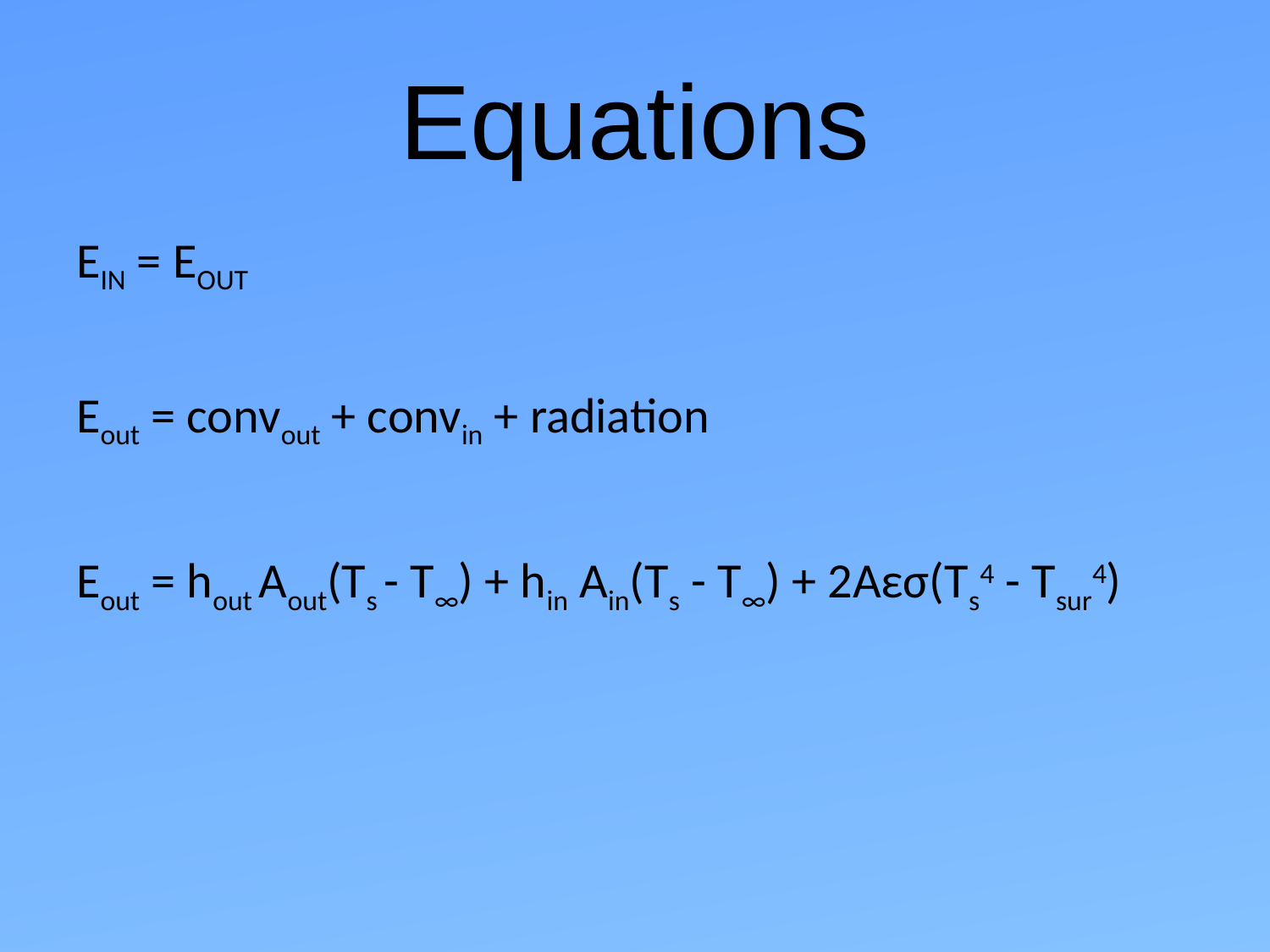

# Equations
EIN = EOUT

Eout = convout + convin + radiation

Eout = hout Aout(Ts - T∞) + hin Ain(Ts - T∞) + 2Aεσ(Ts4 - Tsur4)